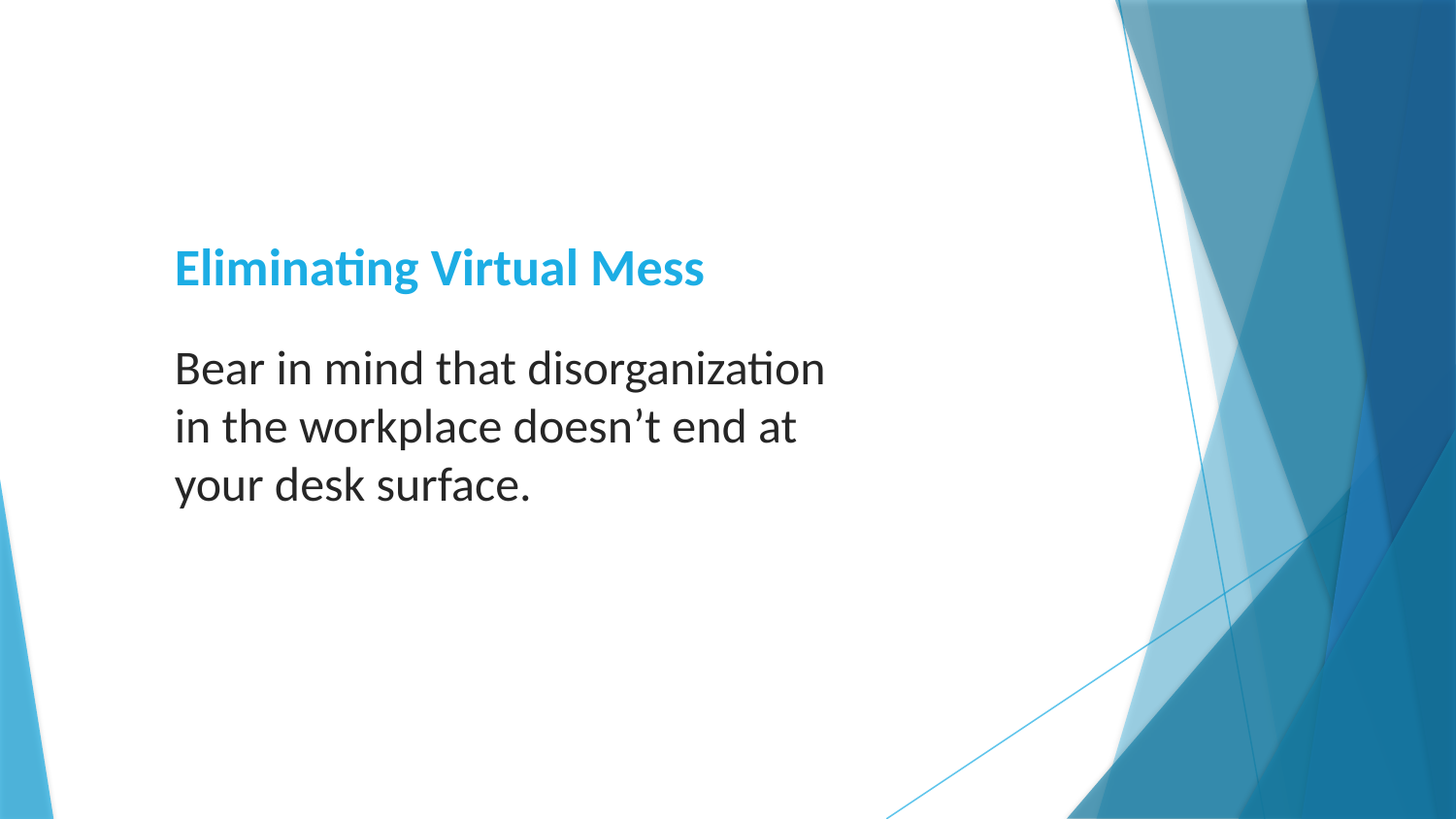

# Eliminating Virtual Mess
Bear in mind that disorganization in the workplace doesn’t end at your desk surface.